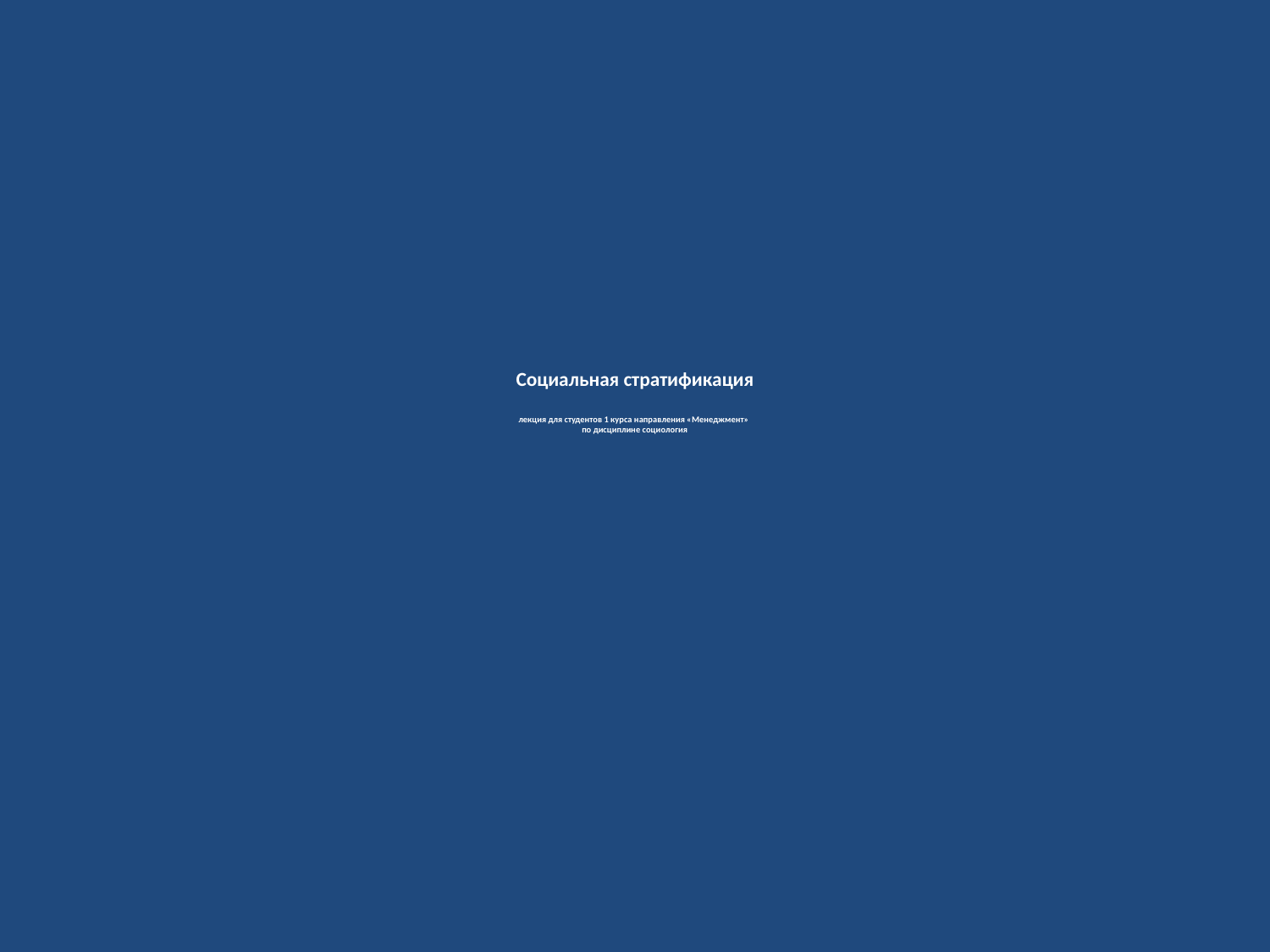

# Социальная стратификация лекция для студентов 1 курса направления «Менеджмент» по дисциплине социология